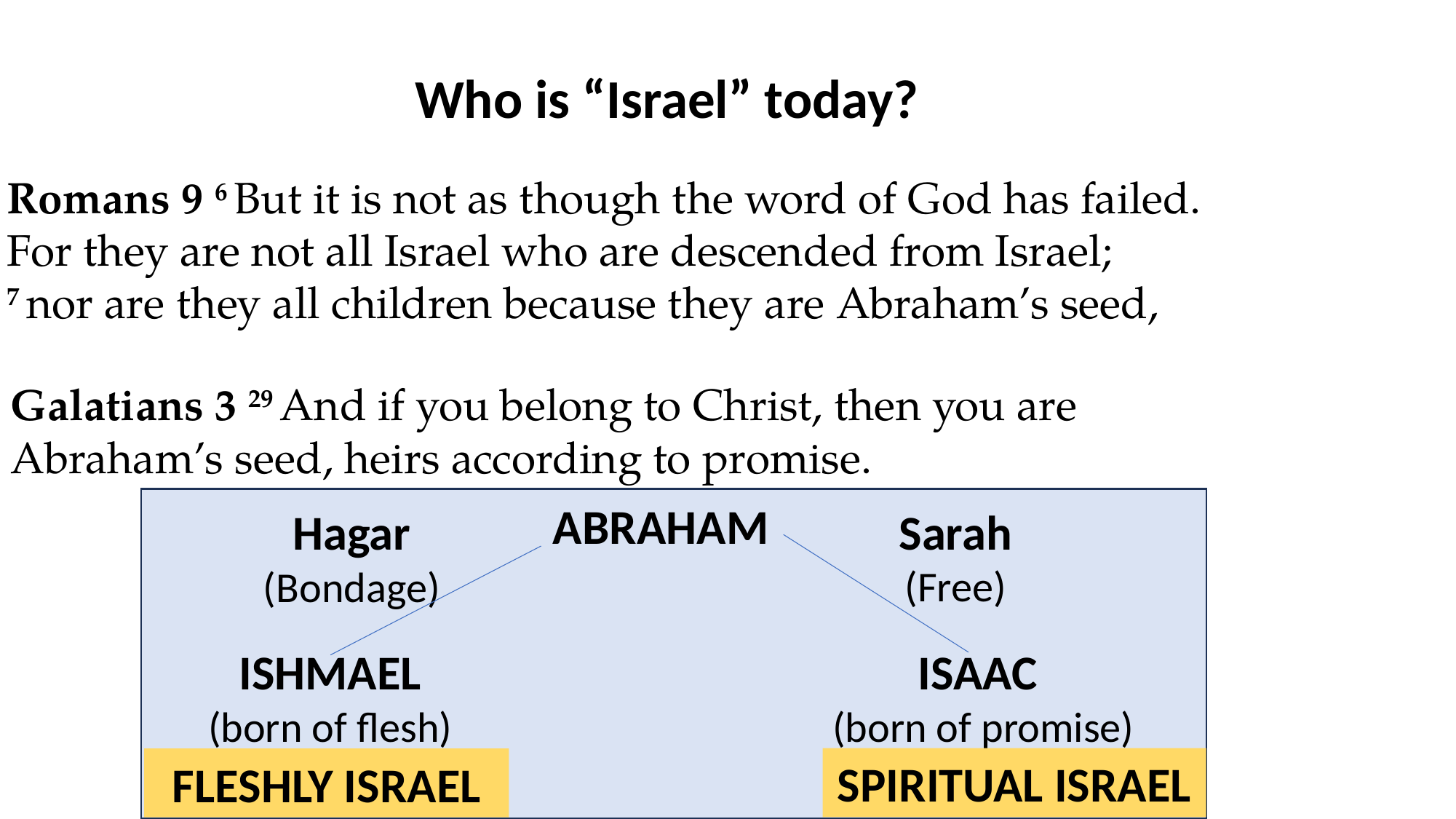

Who is “Israel” today?
Romans 9 6 But it is not as though the word of God has failed. For they are not all Israel who are descended from Israel; 7 nor are they all children because they are Abraham’s seed,
Galatians 3 29 And if you belong to Christ, then you are Abraham’s seed, heirs according to promise.

ABRAHAM
Sarah
(Free)
Hagar
(Bondage)
ISAAC
(born of promise)
ISHMAEL
(born of flesh)
SPIRITUAL ISRAEL
FLESHLY ISRAEL